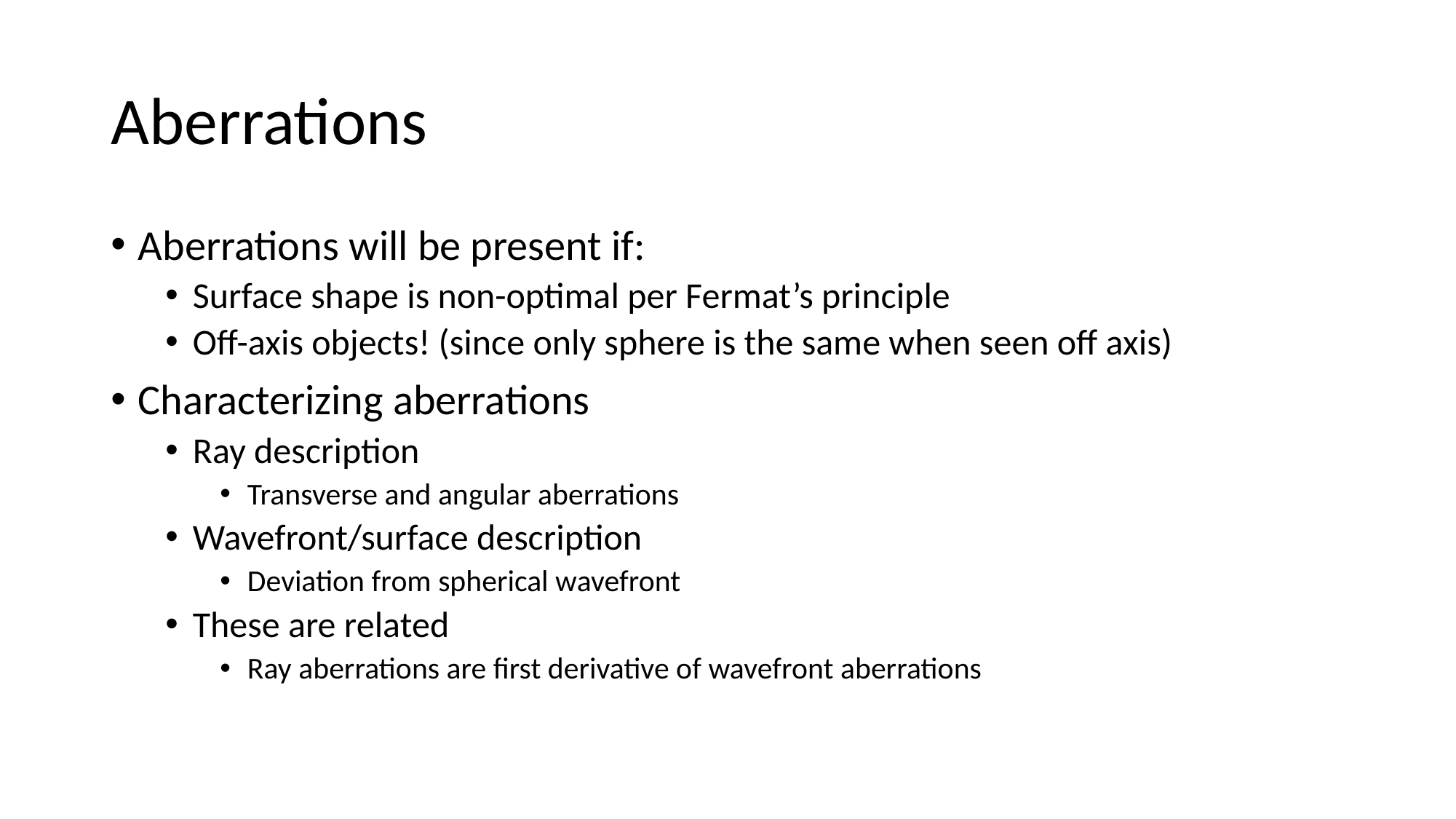

# Aberrations
Aberrations will be present if:
Surface shape is non-optimal per Fermat’s principle
Off-axis objects! (since only sphere is the same when seen off axis)
Characterizing aberrations
Ray description
Transverse and angular aberrations
Wavefront/surface description
Deviation from spherical wavefront
These are related
Ray aberrations are first derivative of wavefront aberrations